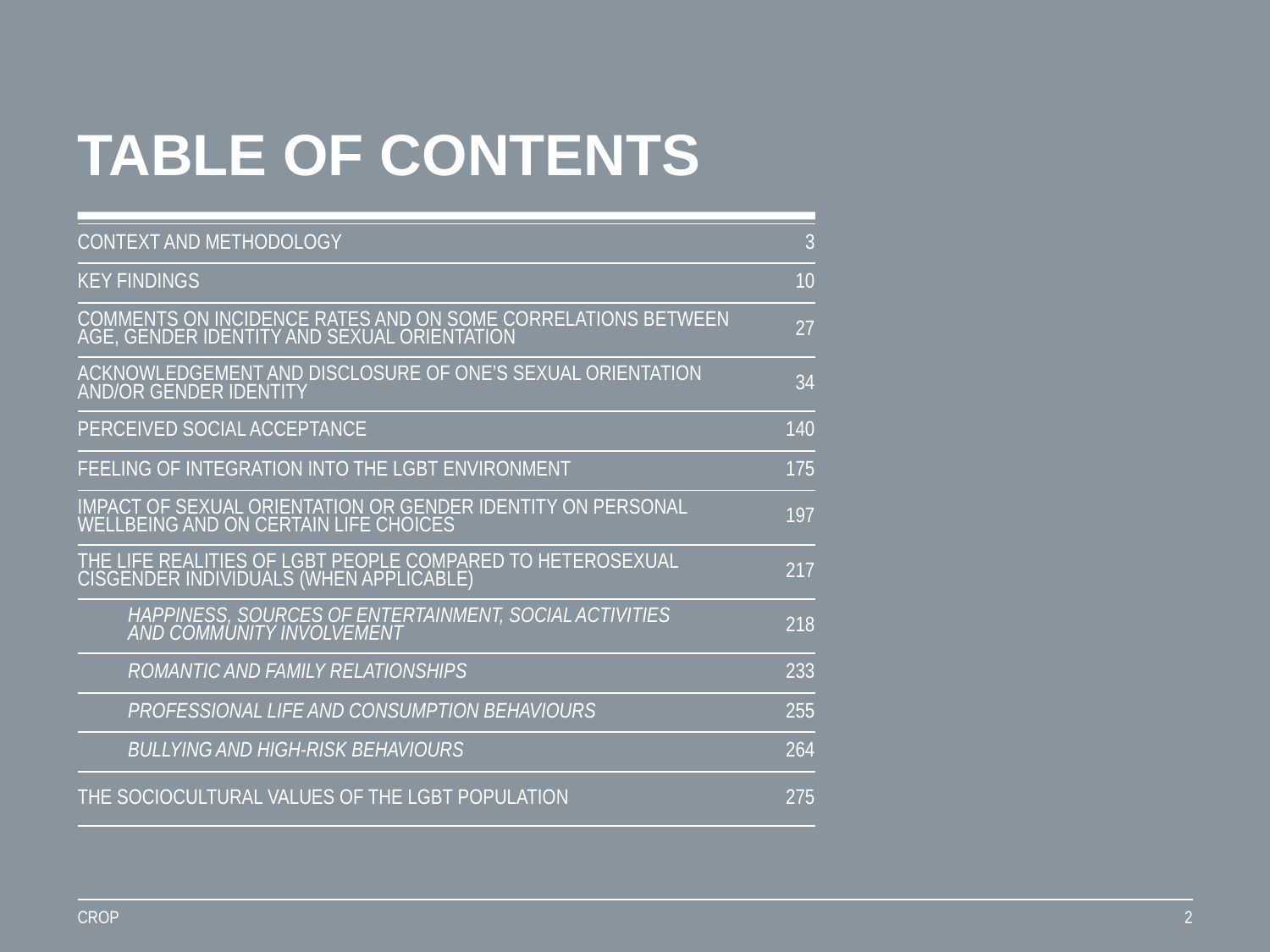

# TABLE OF CONTENTS
| CONTEXT AND METHODOLOGY | 3 |
| --- | --- |
| KEY FINDINGS | 10 |
| Comments on incidence rates and on some correlations between age, gender identity and sexual orientation | 27 |
| ACKNOWLEDGEMENT AND DISCLOSURE OF ONE’S SEXUAL ORIENTATION AND/OR GENDER IDENTITY | 34 |
| PERCEIVED SOCIAL ACCEPTANCE | 140 |
| Feeling of integration into the lgbt environment | 175 |
| Impact of sexual orientation or gender identity on personal wellbeing and on certain life choices | 197 |
| THE LIFE REALITIES OF LGBT PEOPLE COMPARED TO HETEROSEXUAL CISGENDER INDIVIDUALS (WHEN APPLICABLE) | 217 |
| Happiness, sources of entertainment, social activities and community involvement | 218 |
| ROMANTIC AND FAMILY RELATIONSHIPS | 233 |
| Professional life and consumption behaviours | 255 |
| BULLYING AND HIGH-RISK BEHAVIOURS | 264 |
| the sociocultural values of THE lgbt population | 275 |
CROP
2